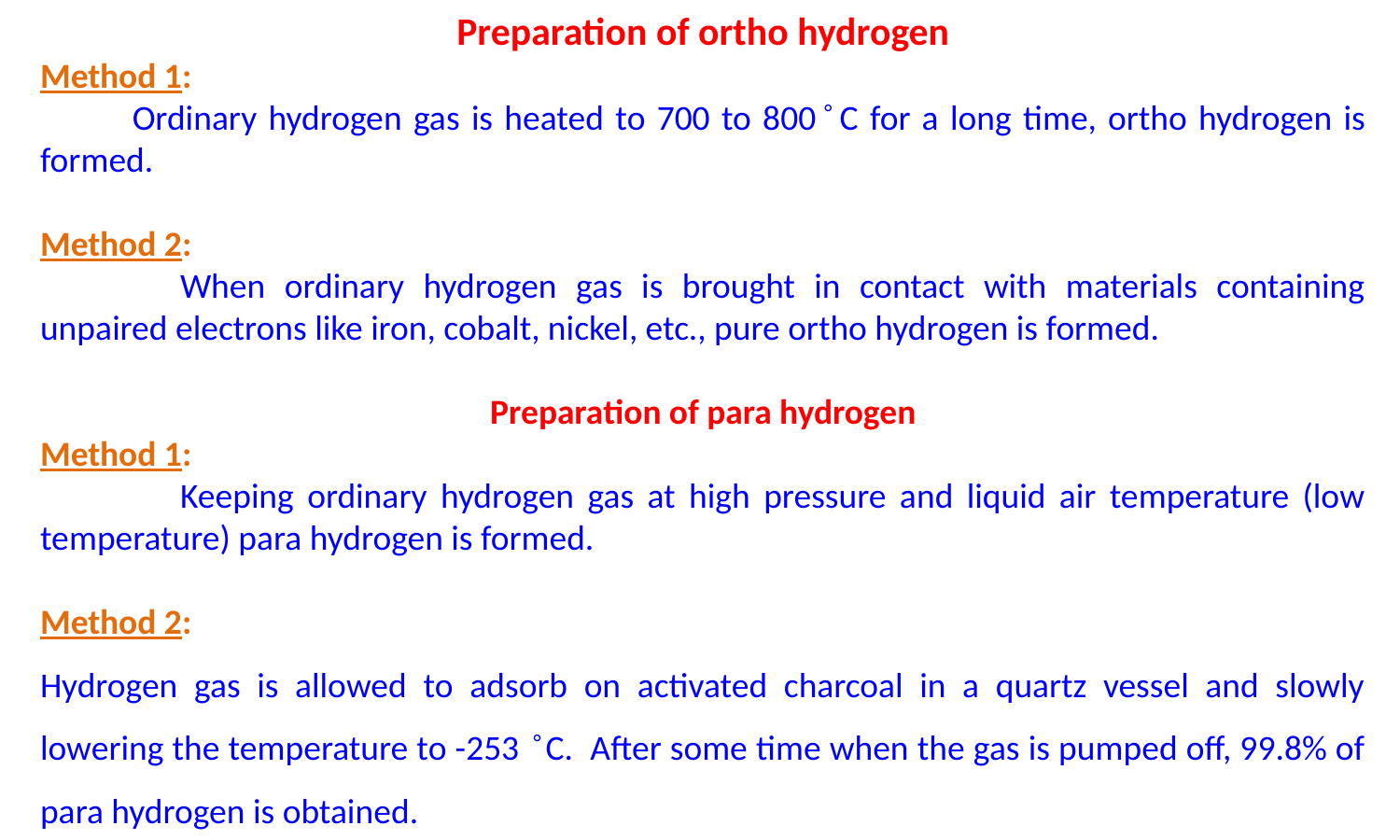

Preparation of ortho hydrogen
Method 1:
        Ordinary hydrogen gas is heated to 700 to 800 ̊ C for a long time, ortho hydrogen is formed.

Method 2:
	When ordinary hydrogen gas is brought in contact with materials containing unpaired electrons like iron, cobalt, nickel, etc., pure ortho hydrogen is formed.

Preparation of para hydrogen
Method 1:
	Keeping ordinary hydrogen gas at high pressure and liquid air temperature (low temperature) para hydrogen is formed.

Method 2:
Hydrogen gas is allowed to adsorb on activated charcoal in a quartz vessel and slowly lowering the temperature to -253  ̊ C.  After some time when the gas is pumped off, 99.8% of para hydrogen is obtained.